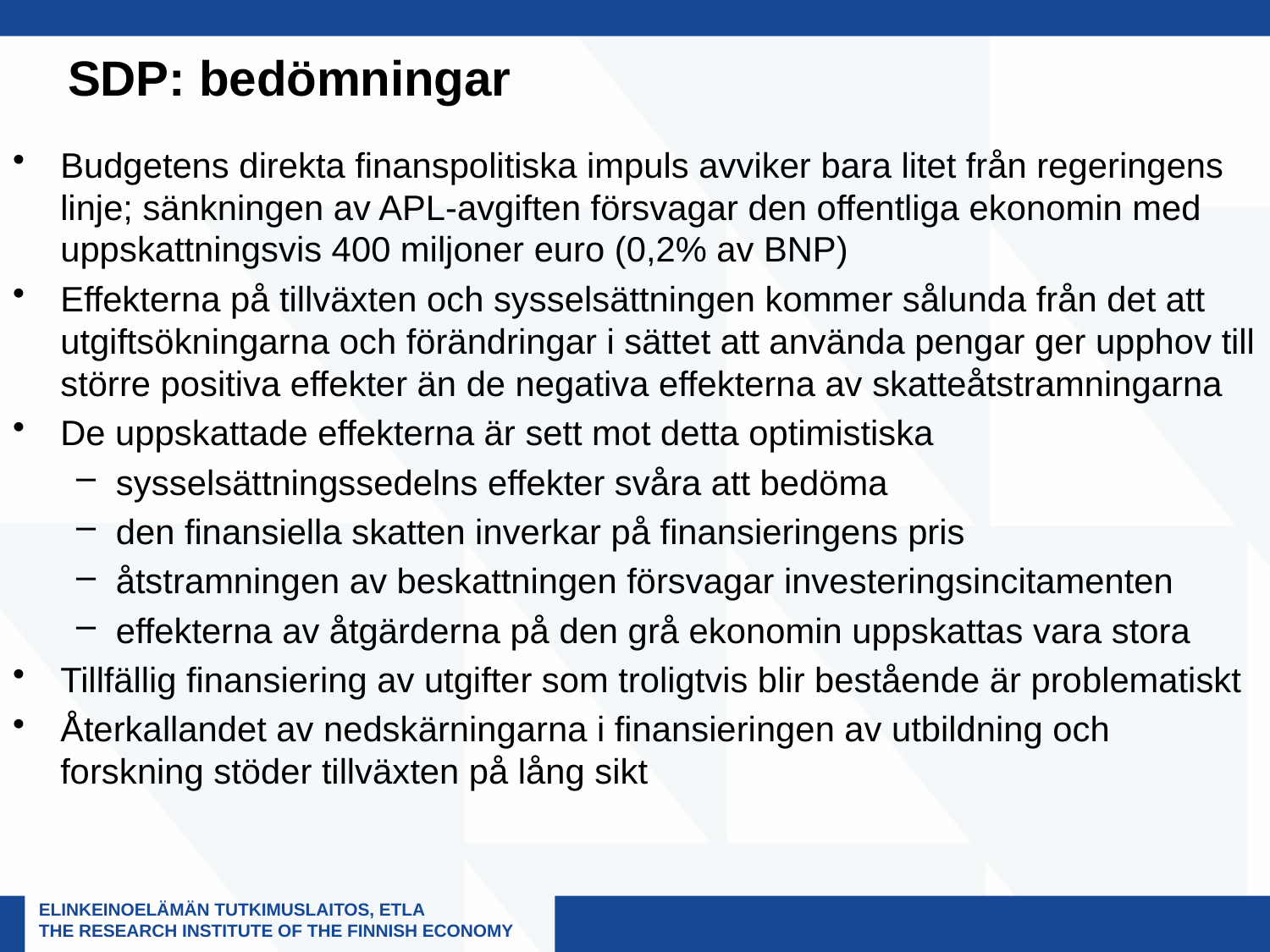

# SDP: bedömningar
Budgetens direkta finanspolitiska impuls avviker bara litet från regeringens linje; sänkningen av APL-avgiften försvagar den offentliga ekonomin med uppskattningsvis 400 miljoner euro (0,2% av BNP)
Effekterna på tillväxten och sysselsättningen kommer sålunda från det att utgiftsökningarna och förändringar i sättet att använda pengar ger upphov till större positiva effekter än de negativa effekterna av skatteåtstramningarna
De uppskattade effekterna är sett mot detta optimistiska
sysselsättningssedelns effekter svåra att bedöma
den finansiella skatten inverkar på finansieringens pris
åtstramningen av beskattningen försvagar investeringsincitamenten
effekterna av åtgärderna på den grå ekonomin uppskattas vara stora
Tillfällig finansiering av utgifter som troligtvis blir bestående är problematiskt
Återkallandet av nedskärningarna i finansieringen av utbildning och forskning stöder tillväxten på lång sikt